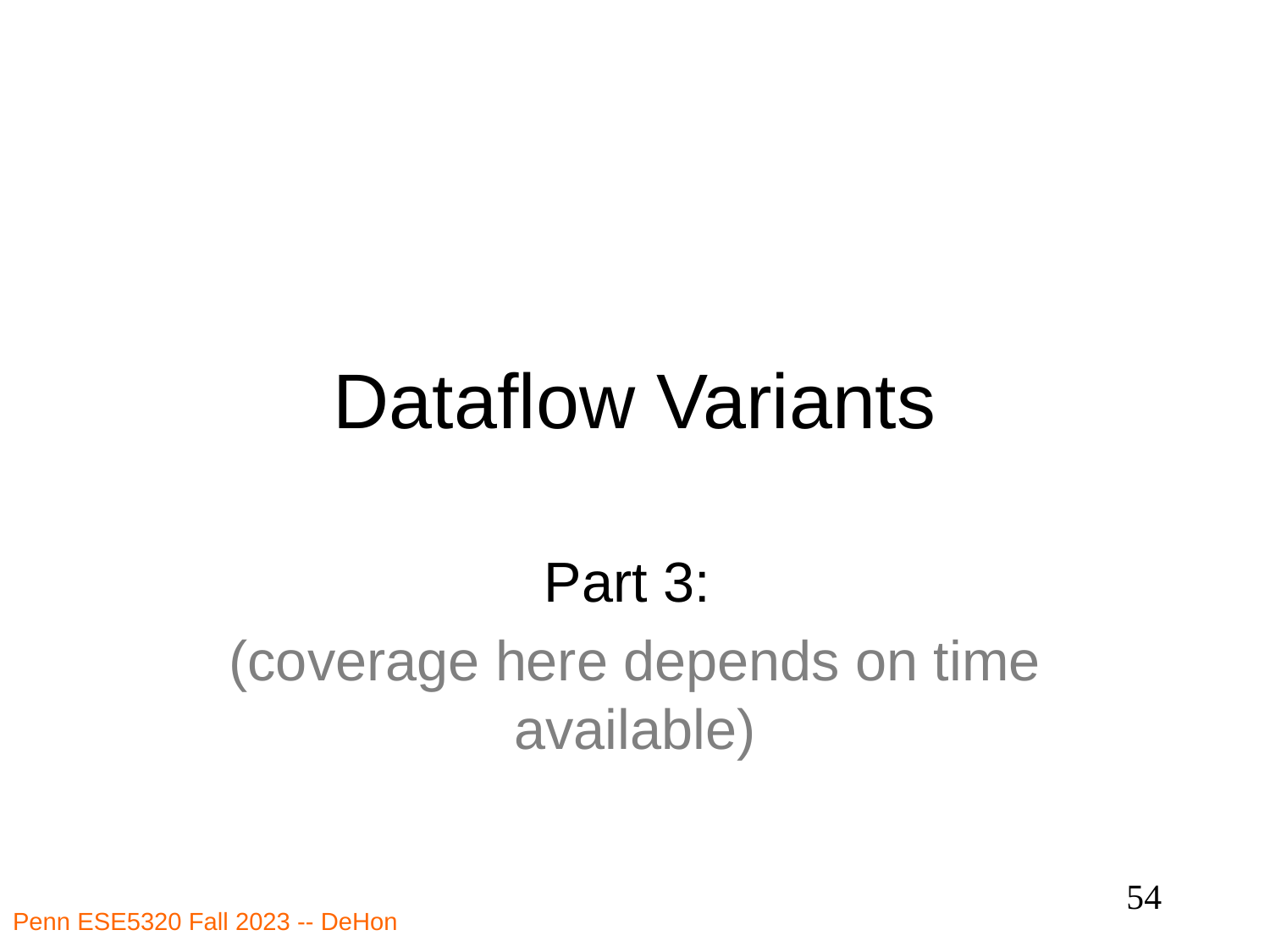

# Dataflow Variants
Part 3:
(coverage here depends on time available)
54
Penn ESE5320 Fall 2023 -- DeHon